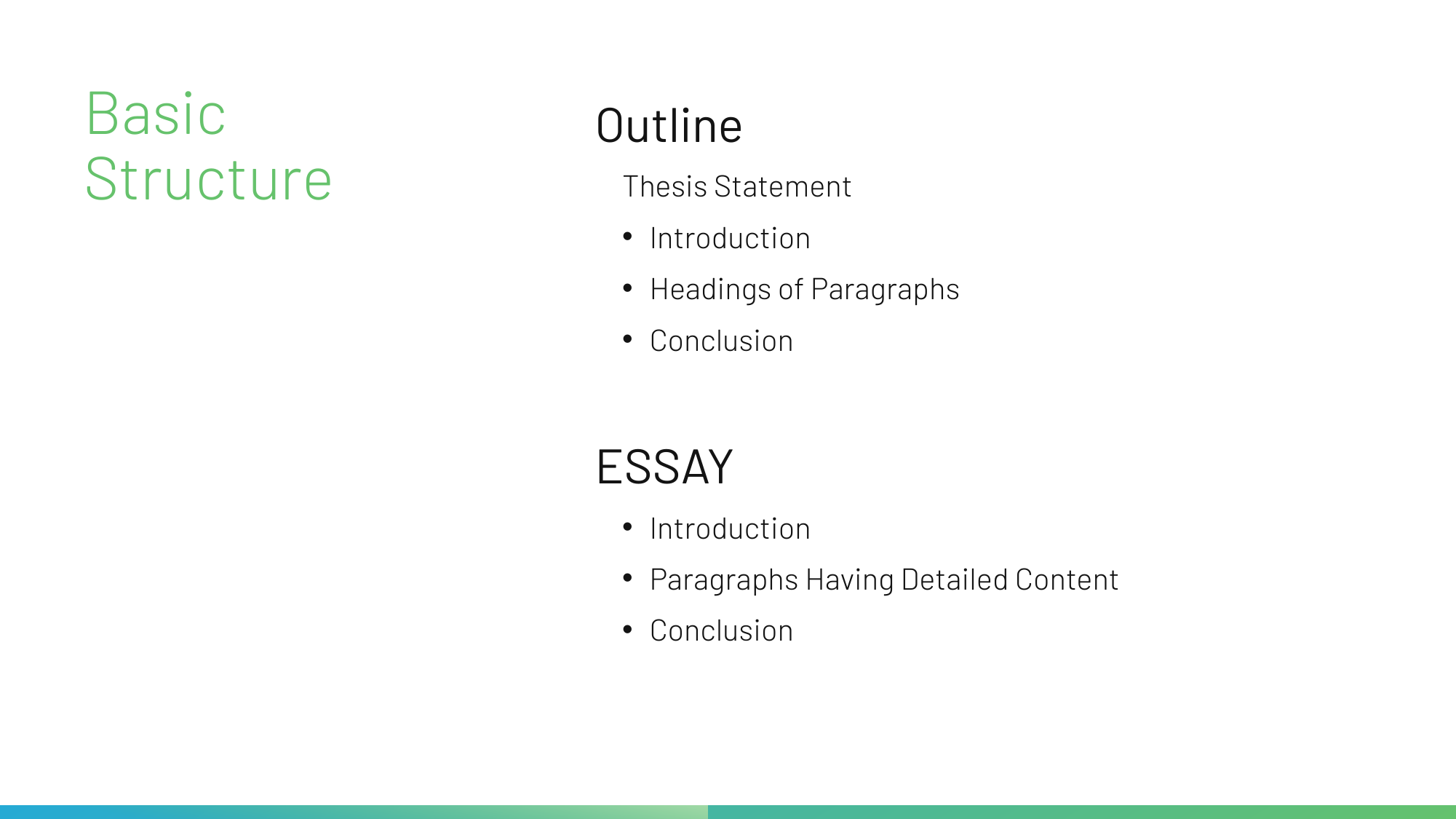

# Basic Structure
Outline
Thesis Statement
Introduction
Headings of Paragraphs
Conclusion

Essay
Introduction
Paragraphs Having Detailed Content
Conclusion